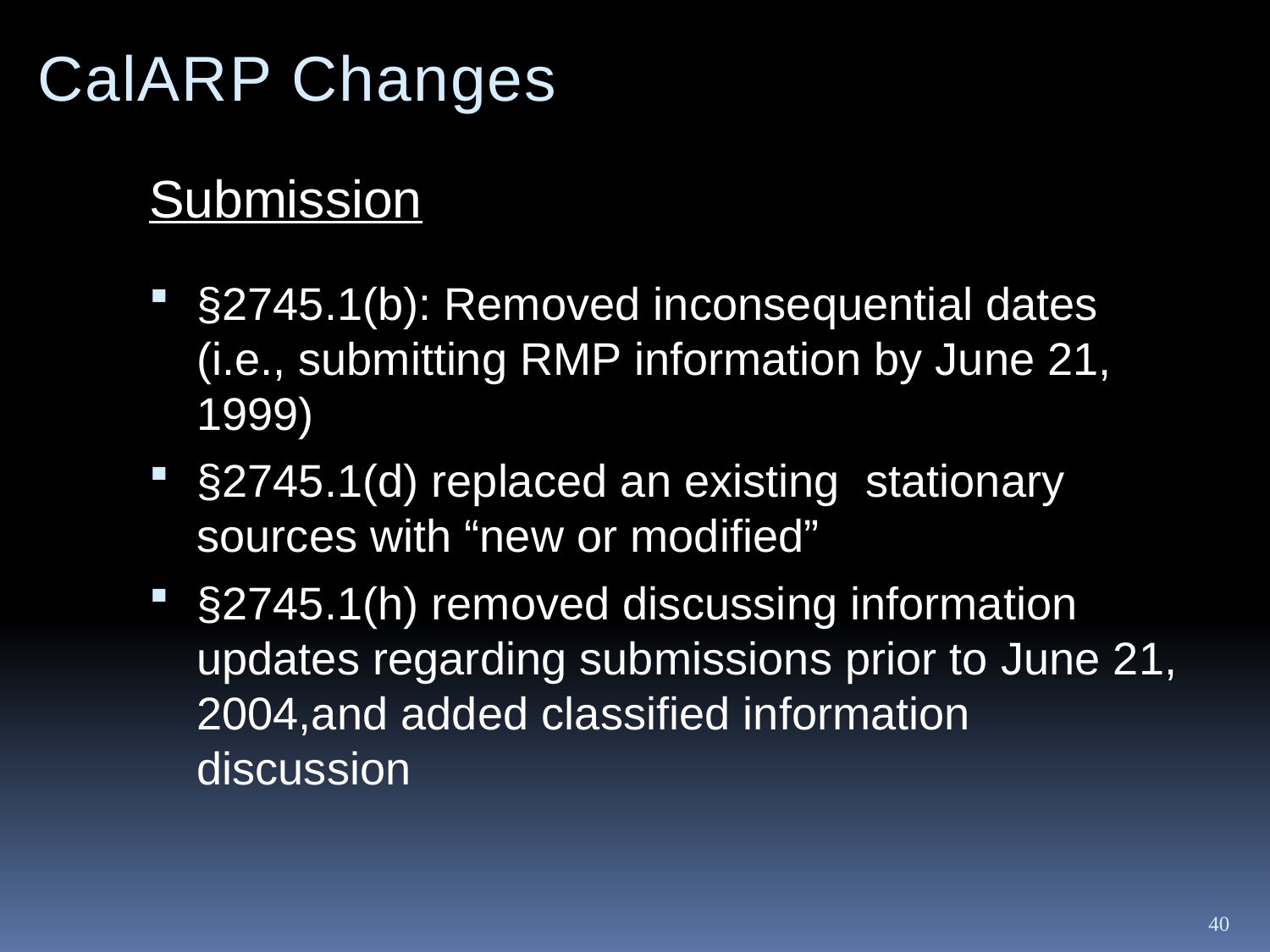

CalARP Changes
Submission

§2745.1(b): Removed inconsequential dates (i.e., submitting RMP information by June 21, 1999)
§2745.1(d) replaced an existing  stationary sources with “new or modified”
§2745.1(h) removed discussing information updates regarding submissions prior to June 21, 2004,and added classified information discussion
40